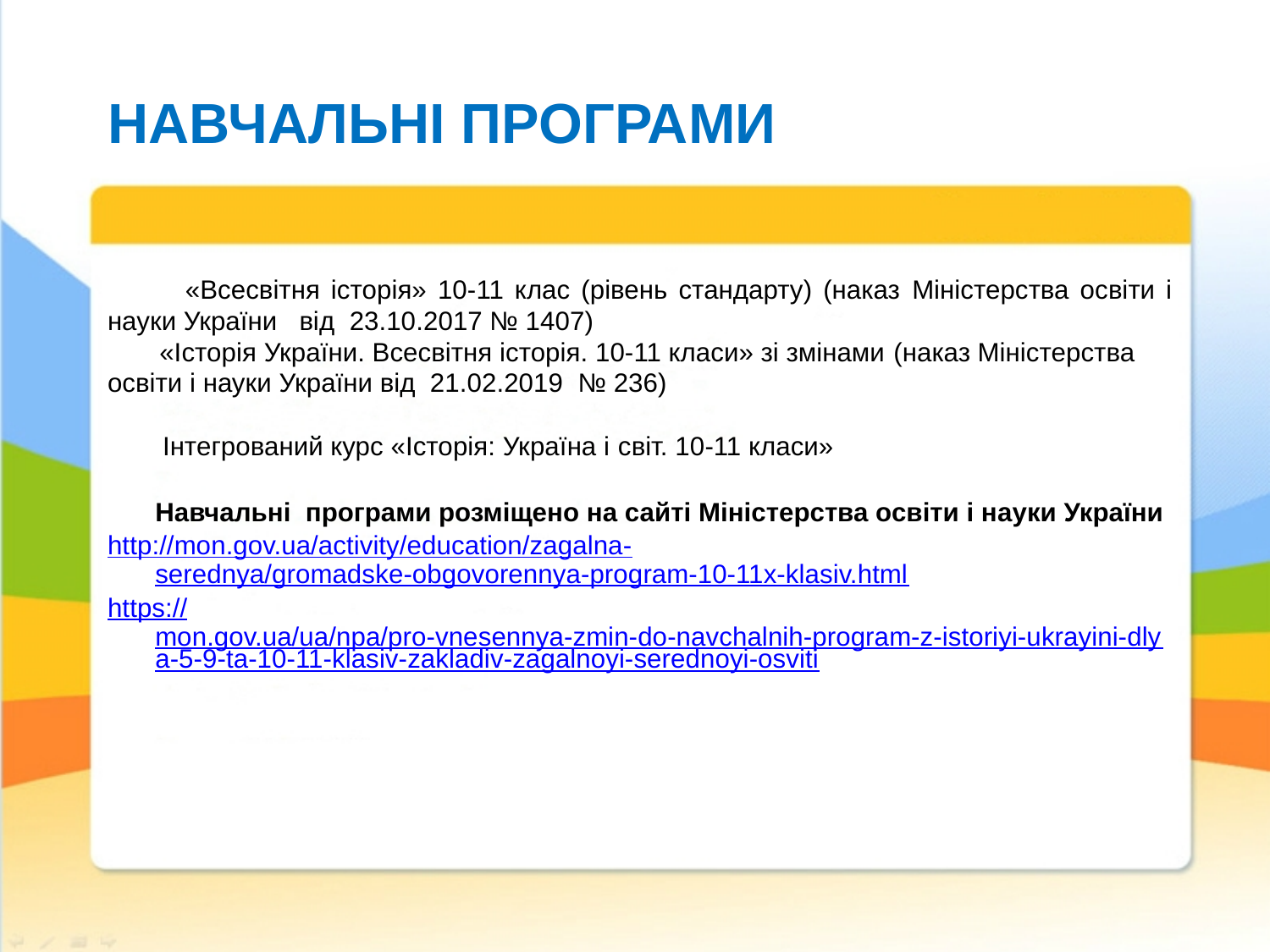

# НАВЧАЛЬНІ ПРОГРАМИ
       «Всесвітня історія» 10-11 клас (рівень стандарту) (наказ Міністерства освіти і науки України   від  23.10.2017 № 1407)
       «Історія України. Всесвітня історія. 10-11 класи» зі змінами (наказ Міністерства
освіти і науки України від  21.02.2019  № 236)

	 Інтегрований курс «Історія: Україна і світ. 10-11 класи»

	Навчальні  програми розміщено на сайті Міністерства освіти і науки України
http://mon.gov.ua/activity/education/zagalna-serednya/gromadske-obgovorennya-program-10-11x-klasiv.html
https://mon.gov.ua/ua/npa/pro-vnesennya-zmin-do-navchalnih-program-z-istoriyi-ukrayini-dlya-5-9-ta-10-11-klasiv-zakladiv-zagalnoyi-serednoyi-osviti